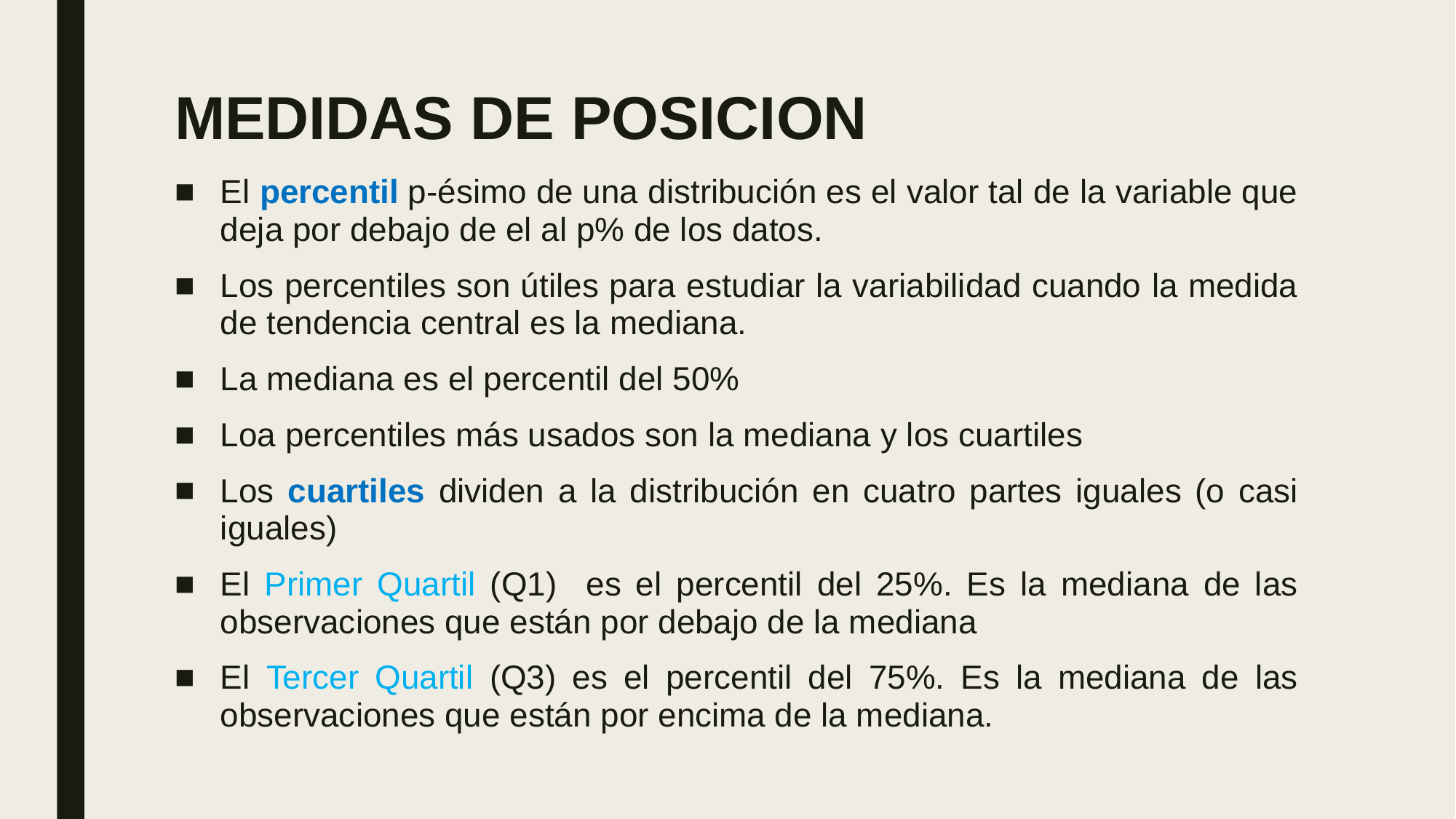

# MEDIDAS DE POSICION
El percentil p-ésimo de una distribución es el valor tal de la variable que deja por debajo de el al p% de los datos.
Los percentiles son útiles para estudiar la variabilidad cuando la medida de tendencia central es la mediana.
La mediana es el percentil del 50%
Loa percentiles más usados son la mediana y los cuartiles
Los cuartiles dividen a la distribución en cuatro partes iguales (o casi iguales)
El Primer Quartil (Q1)  es el percentil del 25%. Es la mediana de las observaciones que están por debajo de la mediana
El Tercer Quartil (Q3) es el percentil del 75%. Es la mediana de las observaciones que están por encima de la mediana.